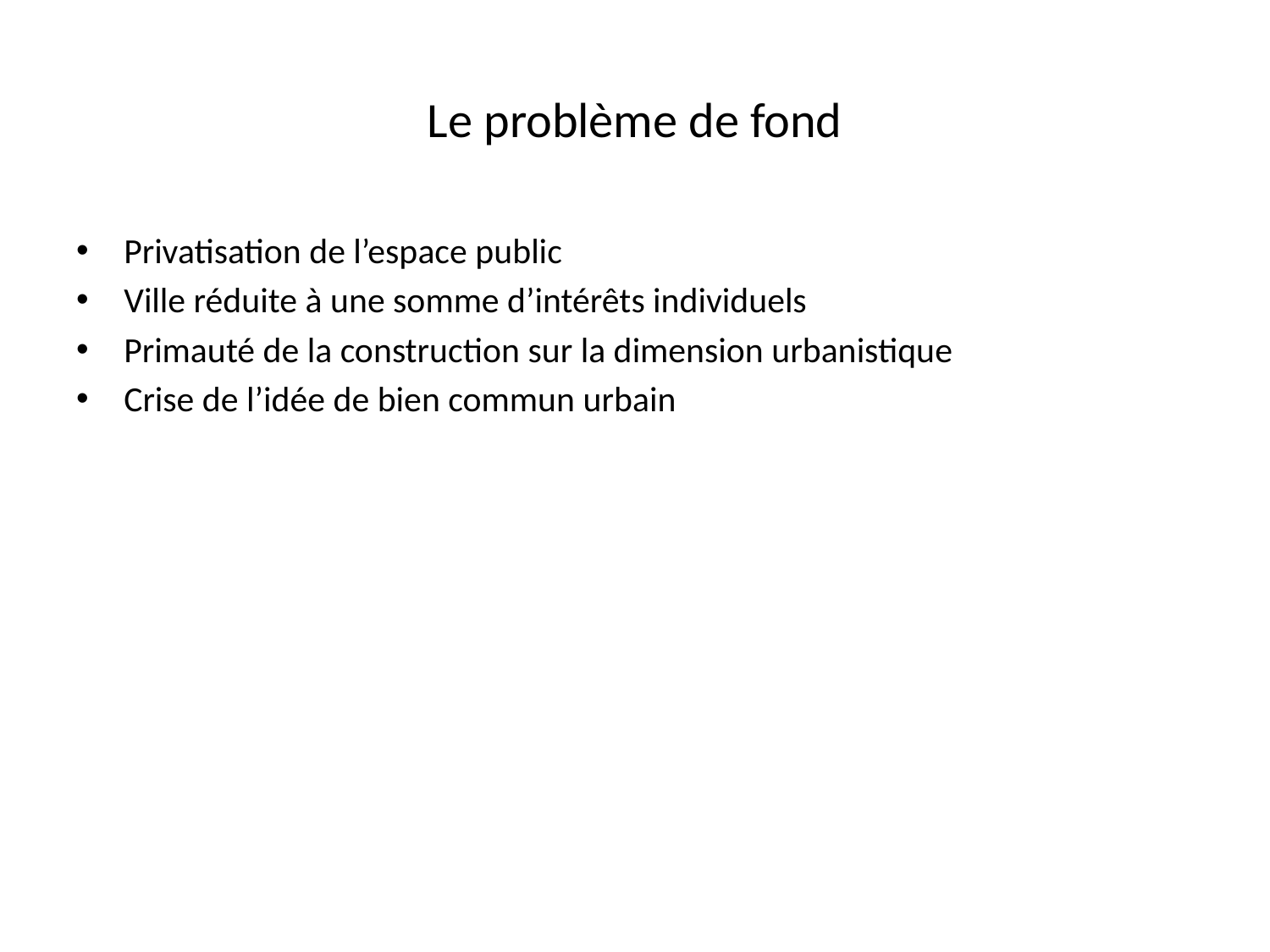

# Le problème de fond
Privatisation de l’espace public
Ville réduite à une somme d’intérêts individuels
Primauté de la construction sur la dimension urbanistique
Crise de l’idée de bien commun urbain